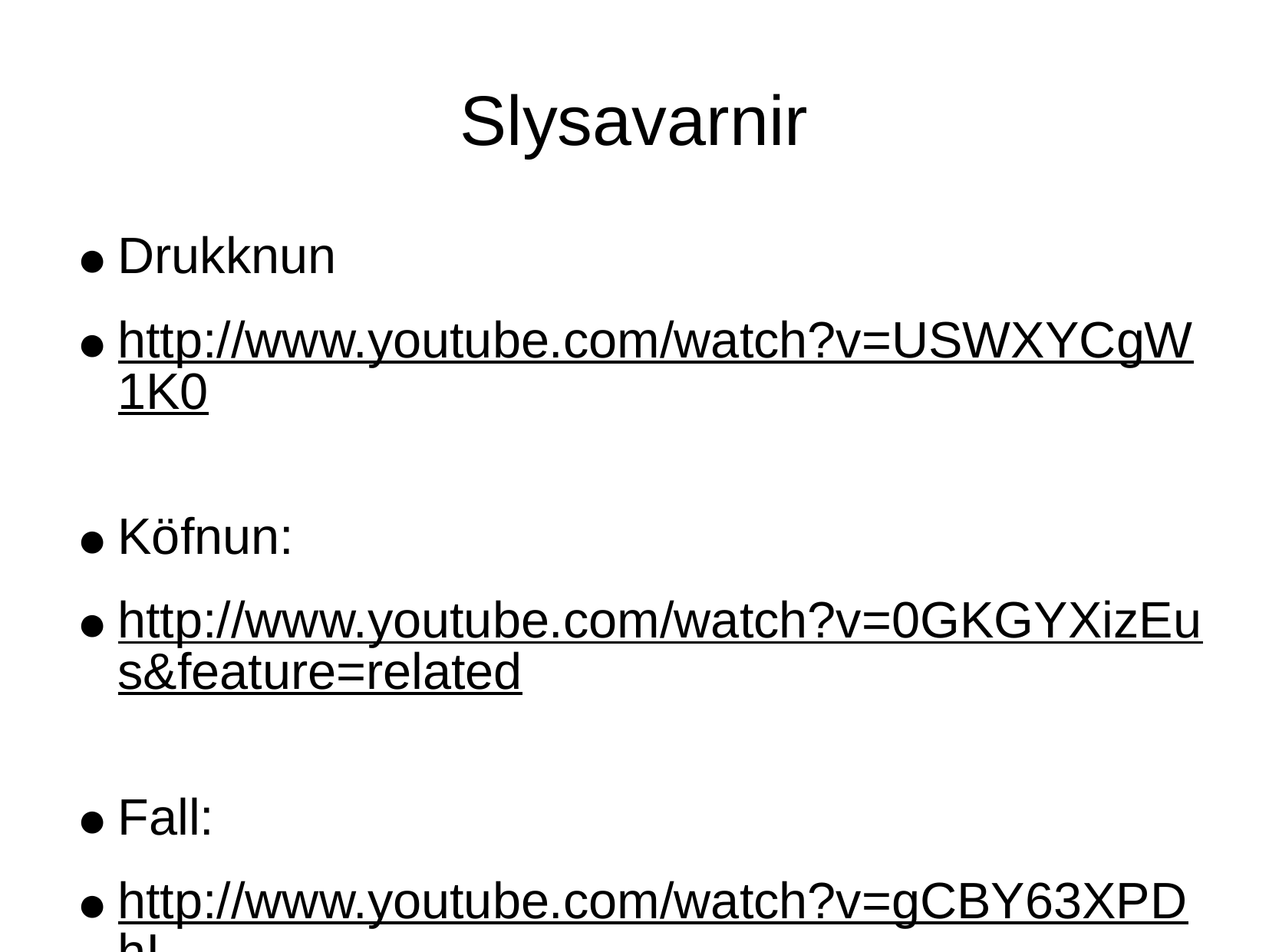

Slysavarnir
Drukknun
http://www.youtube.com/watch?v=USWXYCgW1K0
Köfnun:
http://www.youtube.com/watch?v=0GKGYXizEus&feature=related
Fall:
http://www.youtube.com/watch?v=gCBY63XPDhI